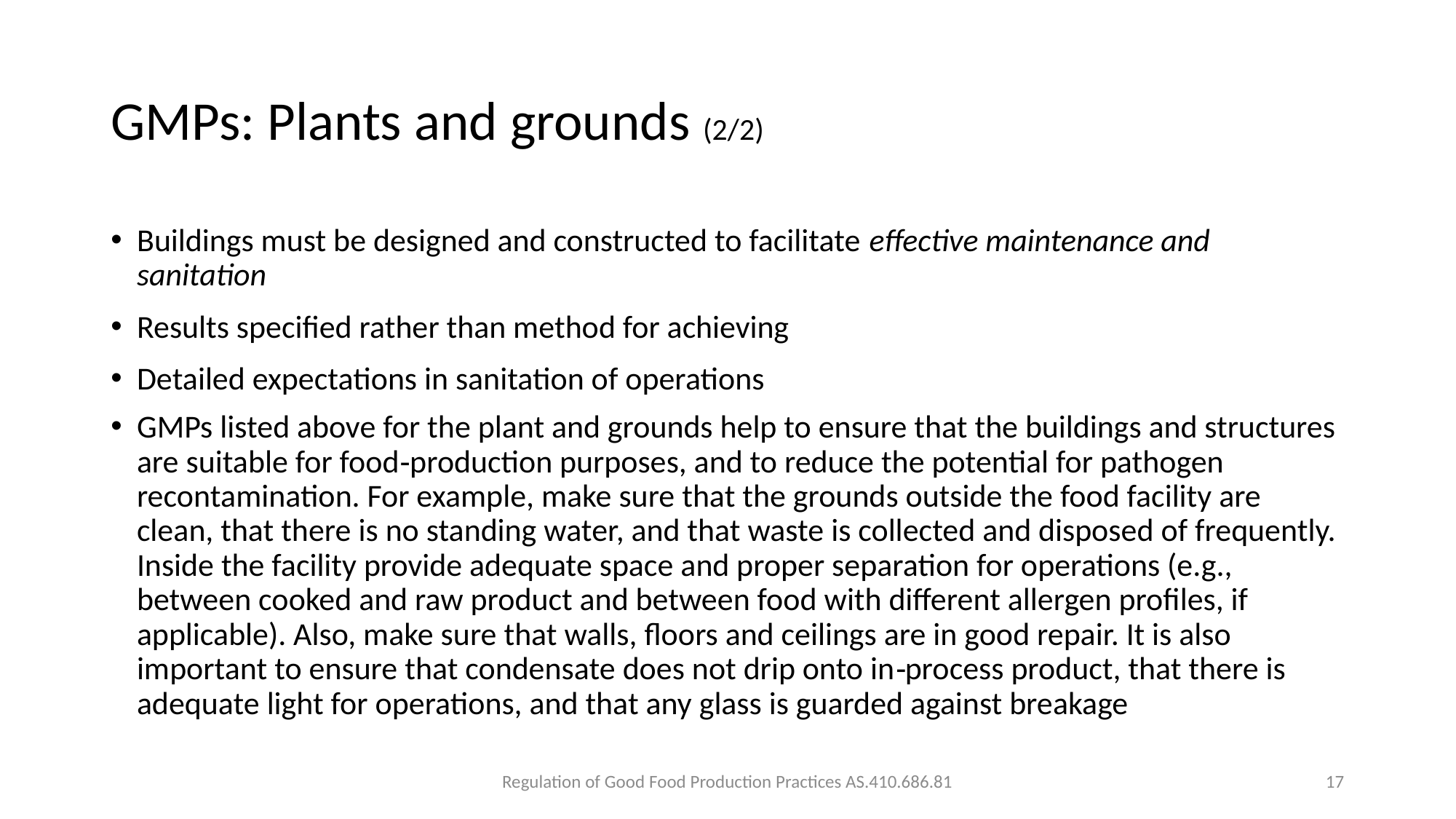

# GMPs: Plants and grounds (2/2)
Buildings must be designed and constructed to facilitate effective maintenance and sanitation
Results specified rather than method for achieving
Detailed expectations in sanitation of operations
GMPs listed above for the plant and grounds help to ensure that the buildings and structures are suitable for food‐production purposes, and to reduce the potential for pathogen recontamination. For example, make sure that the grounds outside the food facility are clean, that there is no standing water, and that waste is collected and disposed of frequently. Inside the facility provide adequate space and proper separation for operations (e.g., between cooked and raw product and between food with different allergen profiles, if applicable). Also, make sure that walls, floors and ceilings are in good repair. It is also important to ensure that condensate does not drip onto in‐process product, that there is adequate light for operations, and that any glass is guarded against breakage
Regulation of Good Food Production Practices AS.410.686.81
17